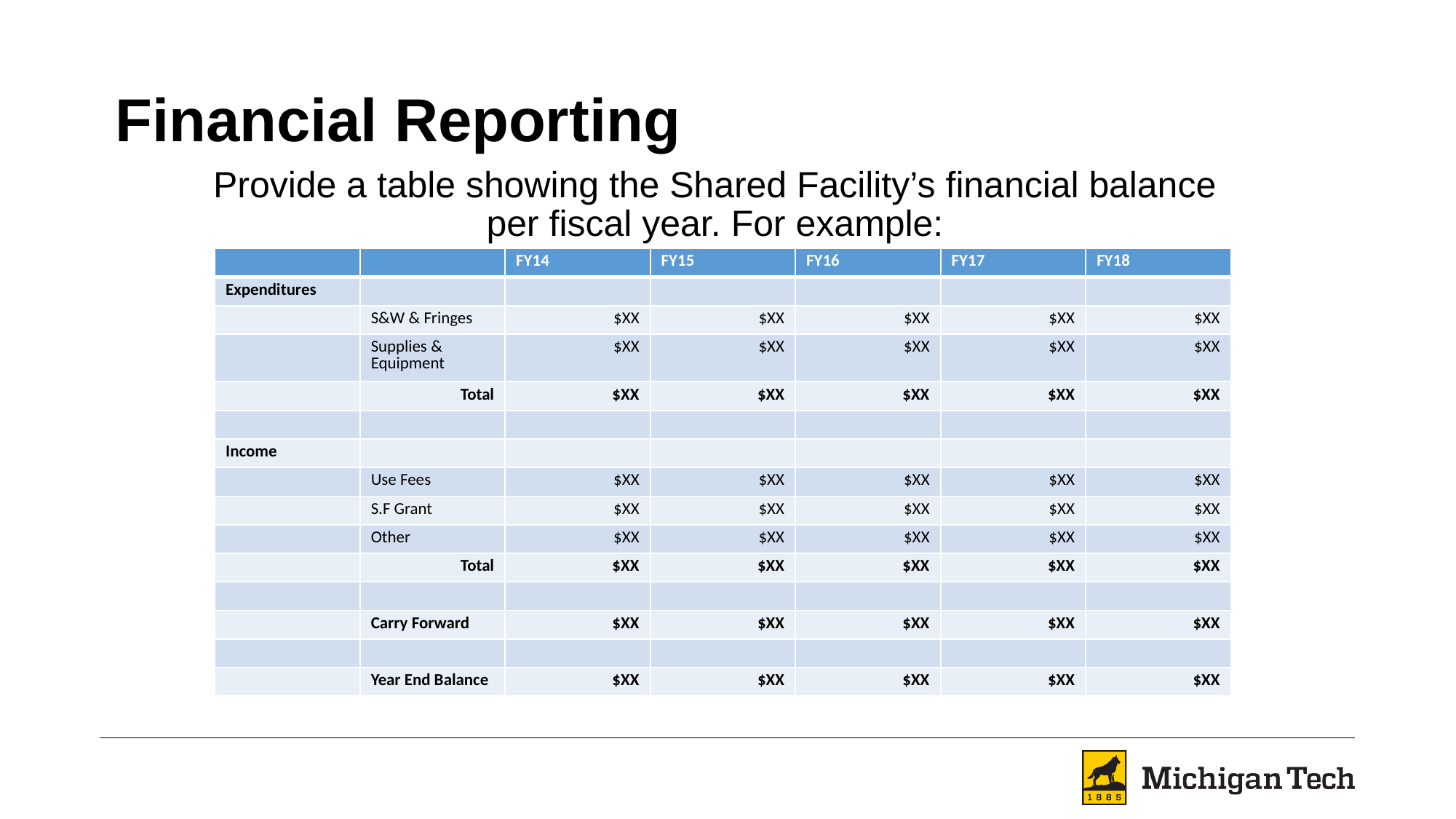

# Financial Reporting
Provide a table showing the Shared Facility’s financial balance per fiscal year. For example:

|  |  | FY14 | FY15 | FY16 | FY17 | FY18 |
| --- | --- | --- | --- | --- | --- | --- |
| Expenditures |  |  |  |  |  |  |
|  | S&W & Fringes | $XX | $XX | $XX | $XX | $XX |
|  | Supplies & Equipment | $XX | $XX | $XX | $XX | $XX |
|  | Total | $XX | $XX | $XX | $XX | $XX |
|  |  |  |  |  |  |  |
| Income |  |  |  |  |  |  |
|  | Use Fees | $XX | $XX | $XX | $XX | $XX |
|  | S.F Grant | $XX | $XX | $XX | $XX | $XX |
|  | Other | $XX | $XX | $XX | $XX | $XX |
|  | Total | $XX | $XX | $XX | $XX | $XX |
|  |  |  |  |  |  |  |
|  | Carry Forward | $XX | $XX | $XX | $XX | $XX |
|  |  |  |  |  |  |  |
|  | Year End Balance | $XX | $XX | $XX | $XX | $XX |